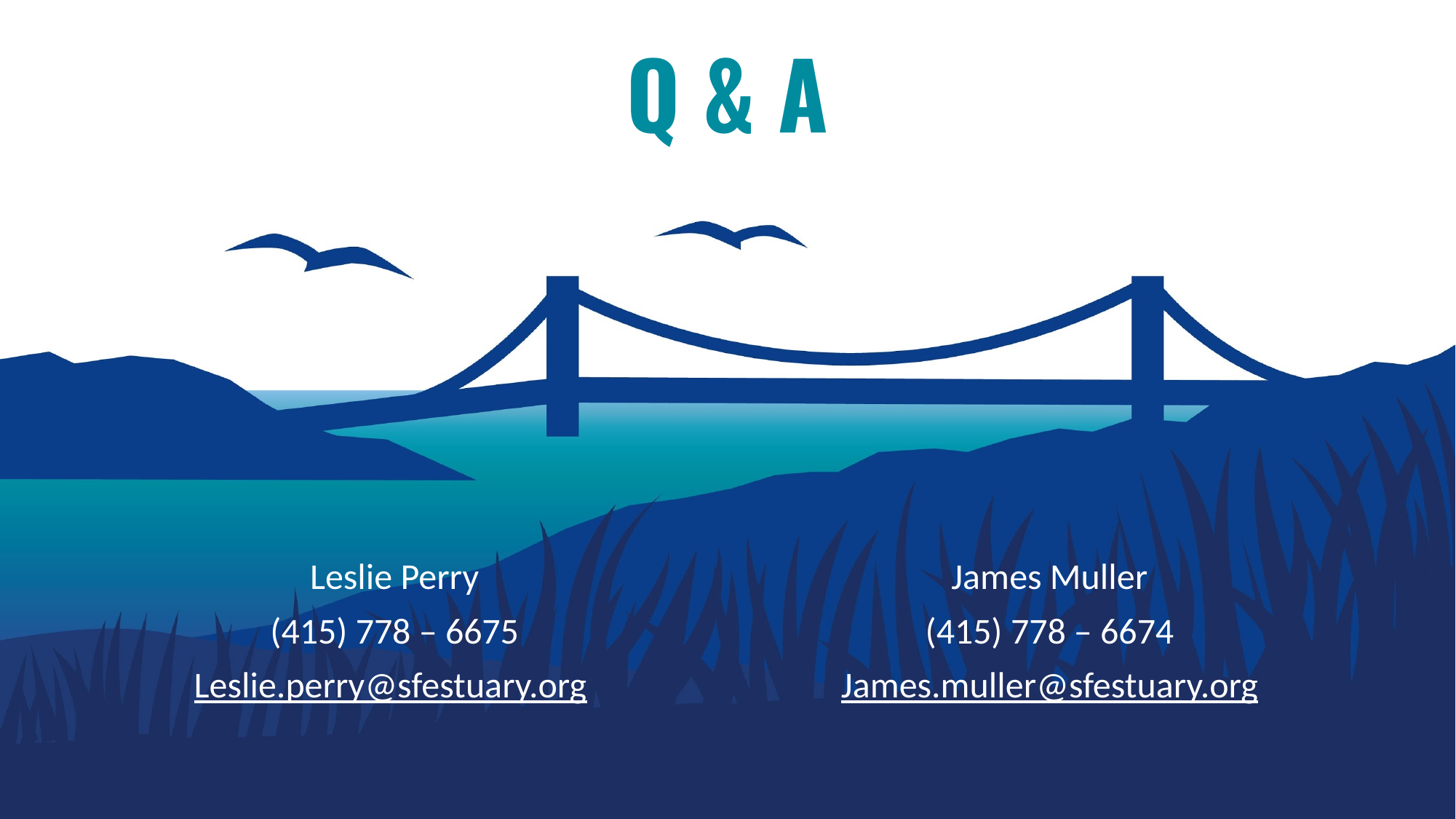

# Q & A
Leslie Perry
(415) 778 – 6675
Leslie.perry@sfestuary.org
James Muller
(415) 778 – 6674
James.muller@sfestuary.org